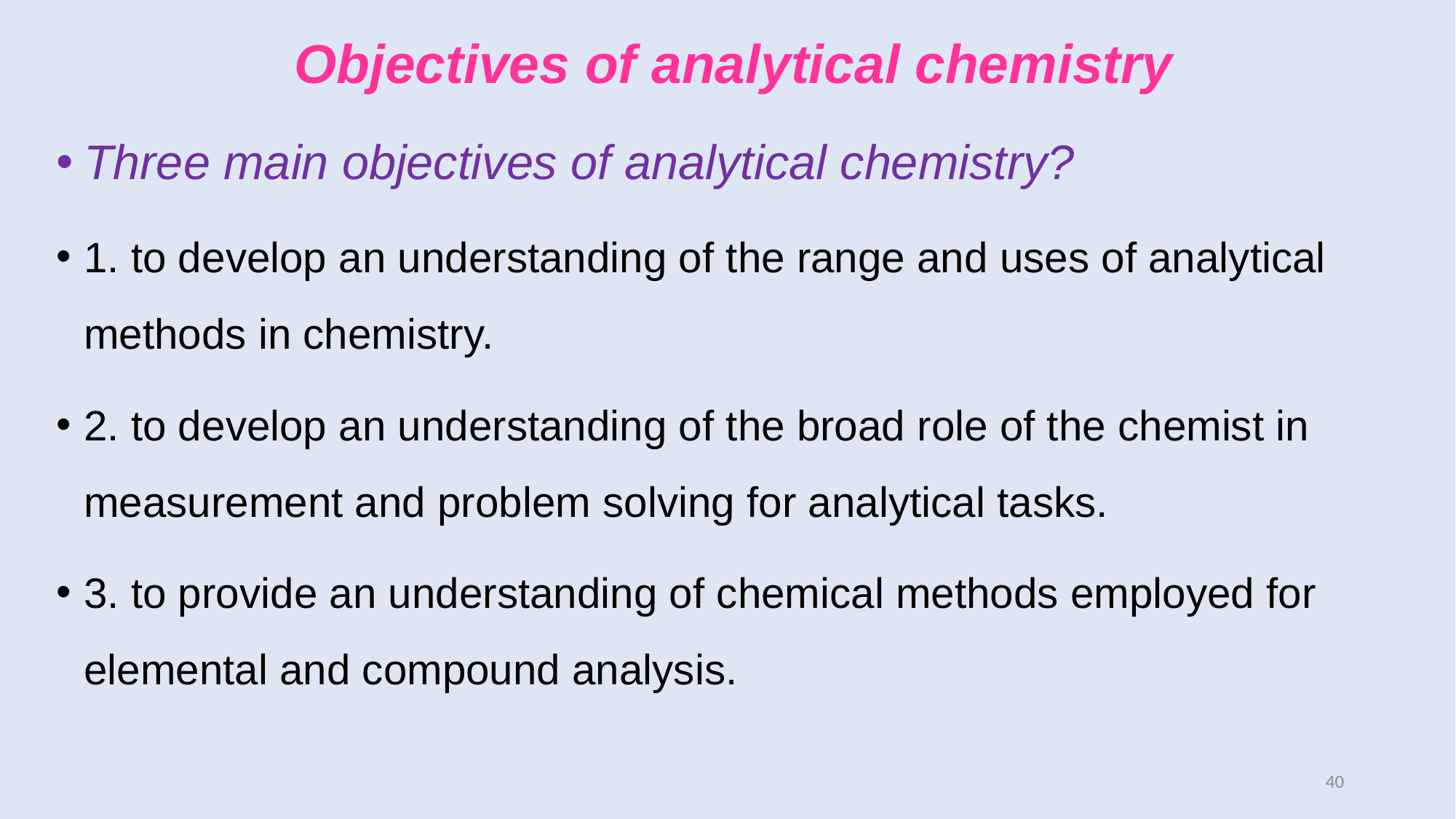

# Objectives of analytical chemistry
Three main objectives of analytical chemistry?
1. to develop an understanding of the range and uses of analytical methods in chemistry.
2. to develop an understanding of the broad role of the chemist in measurement and problem solving for analytical tasks.
3. to provide an understanding of chemical methods employed for elemental and compound analysis.
40